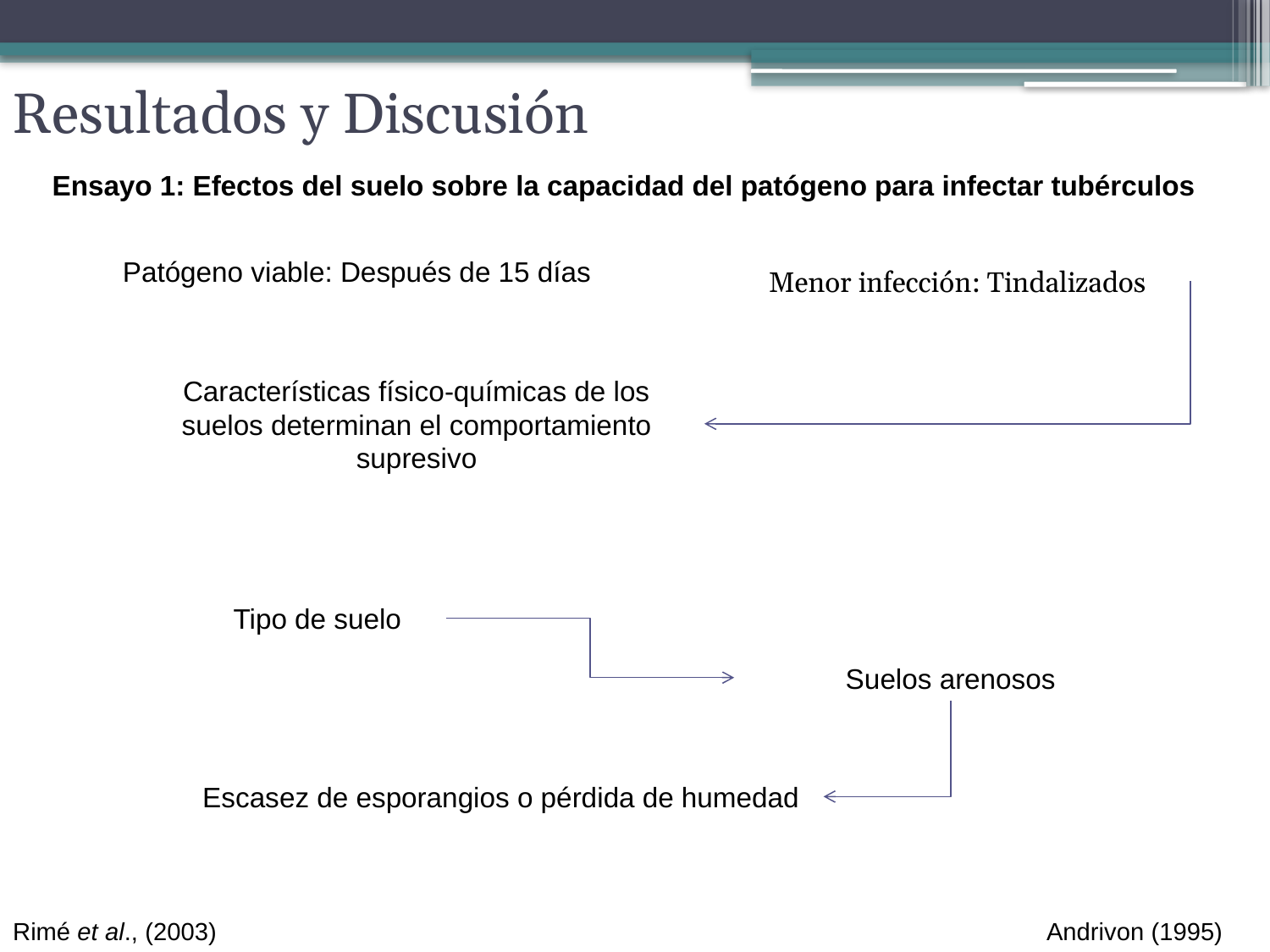

Resultados y Discusión
Ensayo 1: Efectos del suelo sobre la capacidad del patógeno para infectar tubérculos
Patógeno viable: Después de 15 días
Menor infección: Tindalizados
Características físico-químicas de los suelos determinan el comportamiento supresivo
Tipo de suelo
Suelos arenosos
Escasez de esporangios o pérdida de humedad
Rimé et al., (2003)
Andrivon (1995)